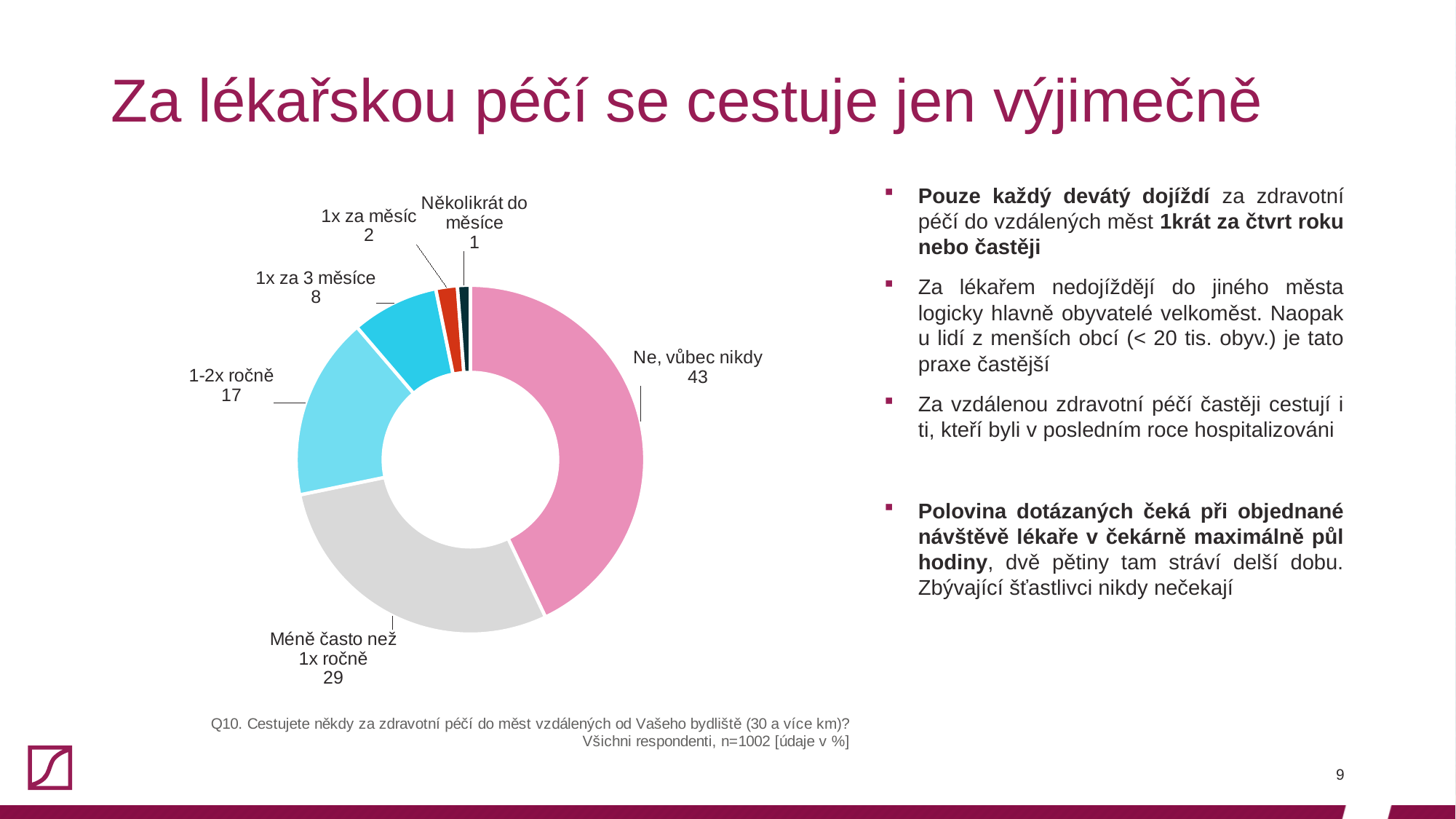

# Za lékařskou péčí se cestuje jen výjimečně

### Chart

| Category |  |
|---|---|
| Ne, vůbec nikdy | 42.91417165668663 |
| Méně často než 1x ročně | 28.842315369261478 |
| 1-2x ročně | 16.966067864271455 |
| 1x za 3 měsíce | 8.08383233532934 |
| 1x za měsíc | 1.996007984031936 |
| Několikrát do měsíce | 1.1976047904191618 |
Pouze každý devátý dojíždí za zdravotní péčí do vzdálených měst 1krát za čtvrt roku nebo častěji
Za lékařem nedojíždějí do jiného města logicky hlavně obyvatelé velkoměst. Naopak u lidí z menších obcí (< 20 tis. obyv.) je tato praxe častější
Za vzdálenou zdravotní péčí častěji cestují i ti, kteří byli v posledním roce hospitalizováni

Polovina dotázaných čeká při objednané návštěvě lékaře v čekárně maximálně půl hodiny, dvě pětiny tam stráví delší dobu. Zbývající šťastlivci nikdy nečekají
9